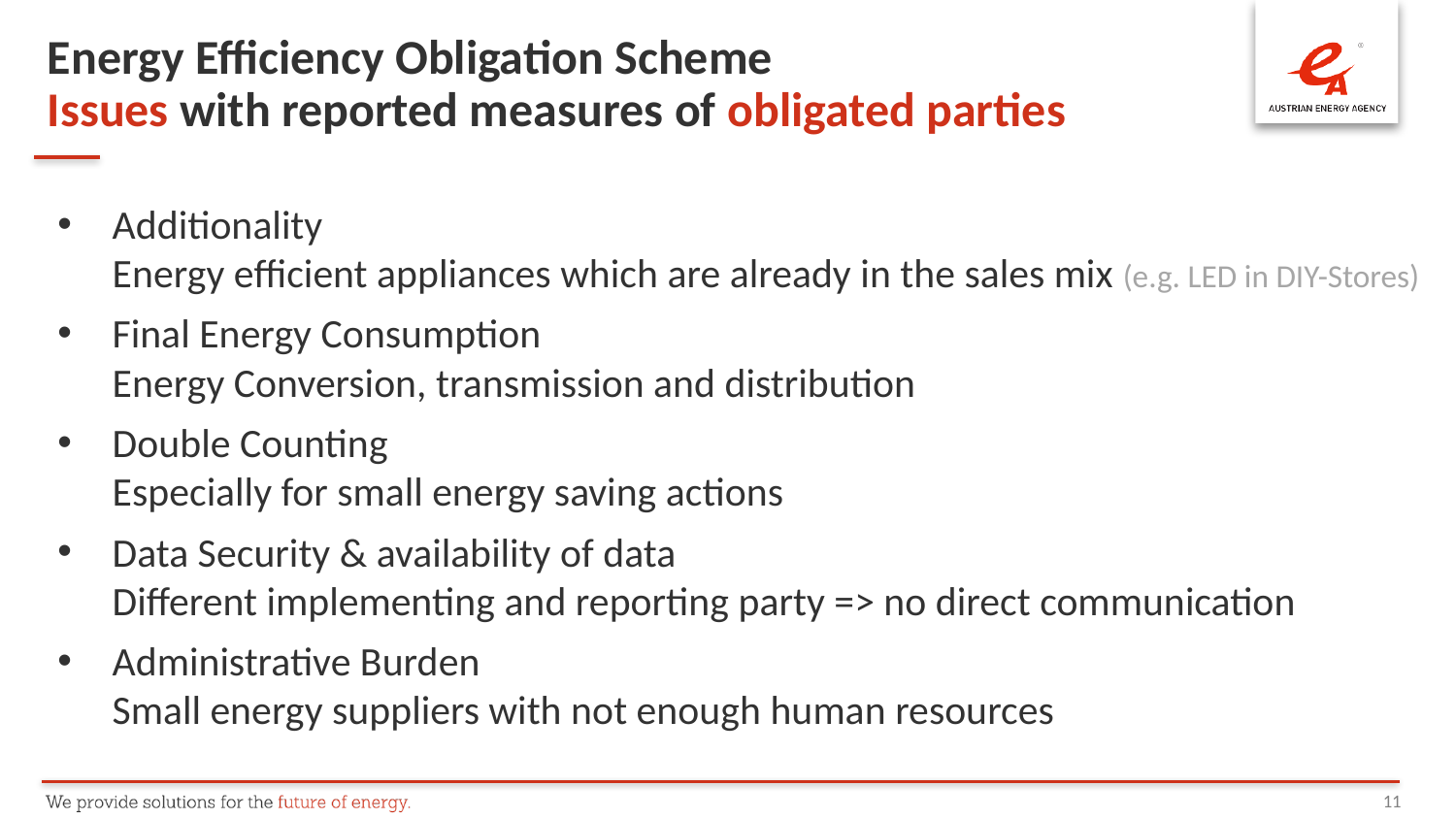

Energy Efficiency Obligation Scheme
Issues with reported measures of obligated parties
Additionality
Energy efficient appliances which are already in the sales mix (e.g. LED in DIY-Stores)
Final Energy Consumption
Energy Conversion, transmission and distribution
Double Counting
Especially for small energy saving actions
Data Security & availability of data
Different implementing and reporting party => no direct communication
Administrative Burden
Small energy suppliers with not enough human resources